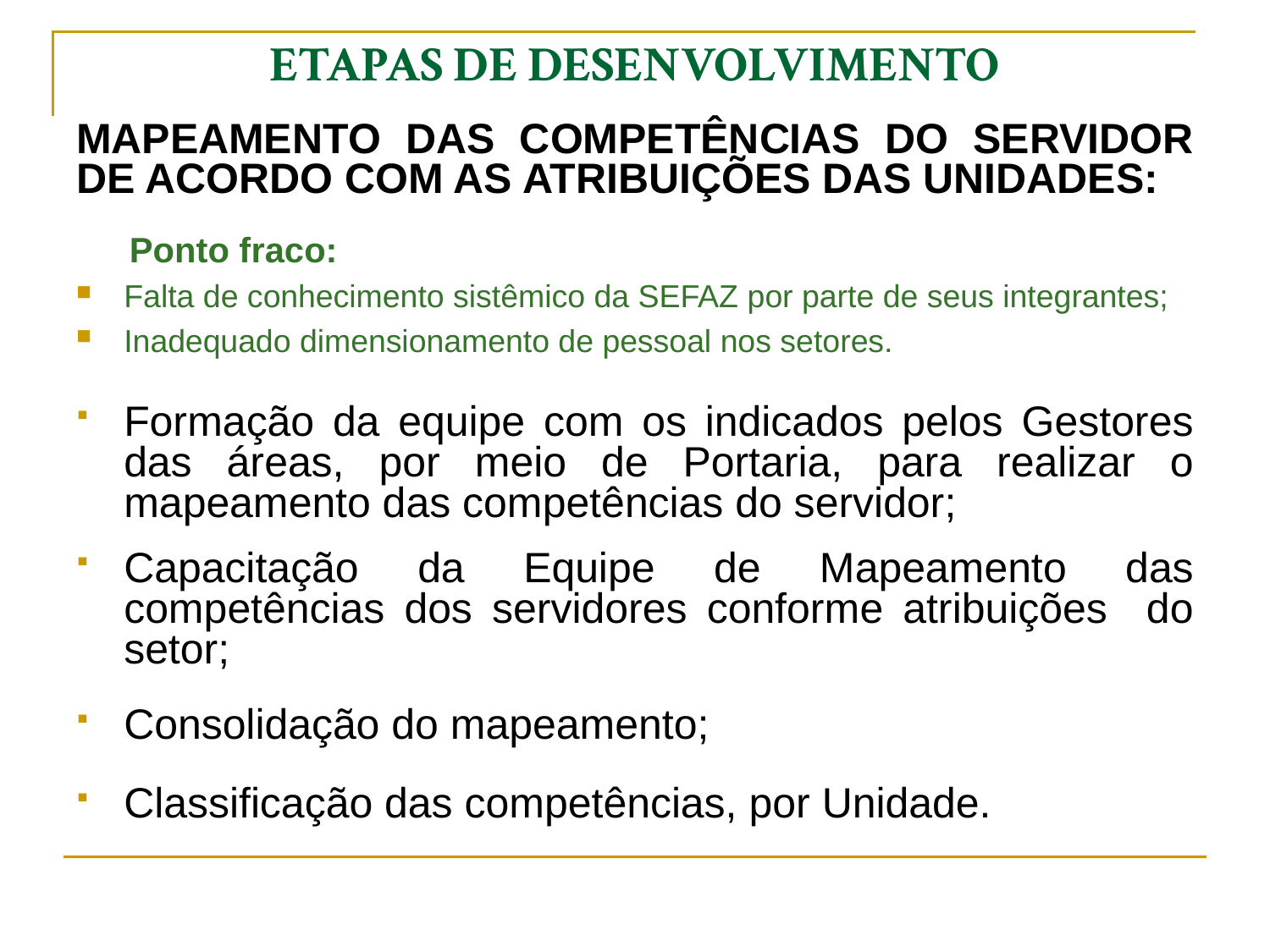

ETAPAS DE DESENVOLVIMENTO

MAPEAMENTO DAS COMPETÊNCIAS DO SERVIDOR DE ACORDO COM AS ATRIBUIÇÕES DAS UNIDADES:

      Ponto fraco:
Falta de conhecimento sistêmico da SEFAZ por parte de seus integrantes;
Inadequado dimensionamento de pessoal nos setores.

Formação da equipe com os indicados pelos Gestores das áreas, por meio de Portaria, para realizar o mapeamento das competências do servidor;

Capacitação da Equipe de Mapeamento das competências dos servidores conforme atribuições  do setor;

Consolidação do mapeamento;

Classificação das competências, por Unidade.